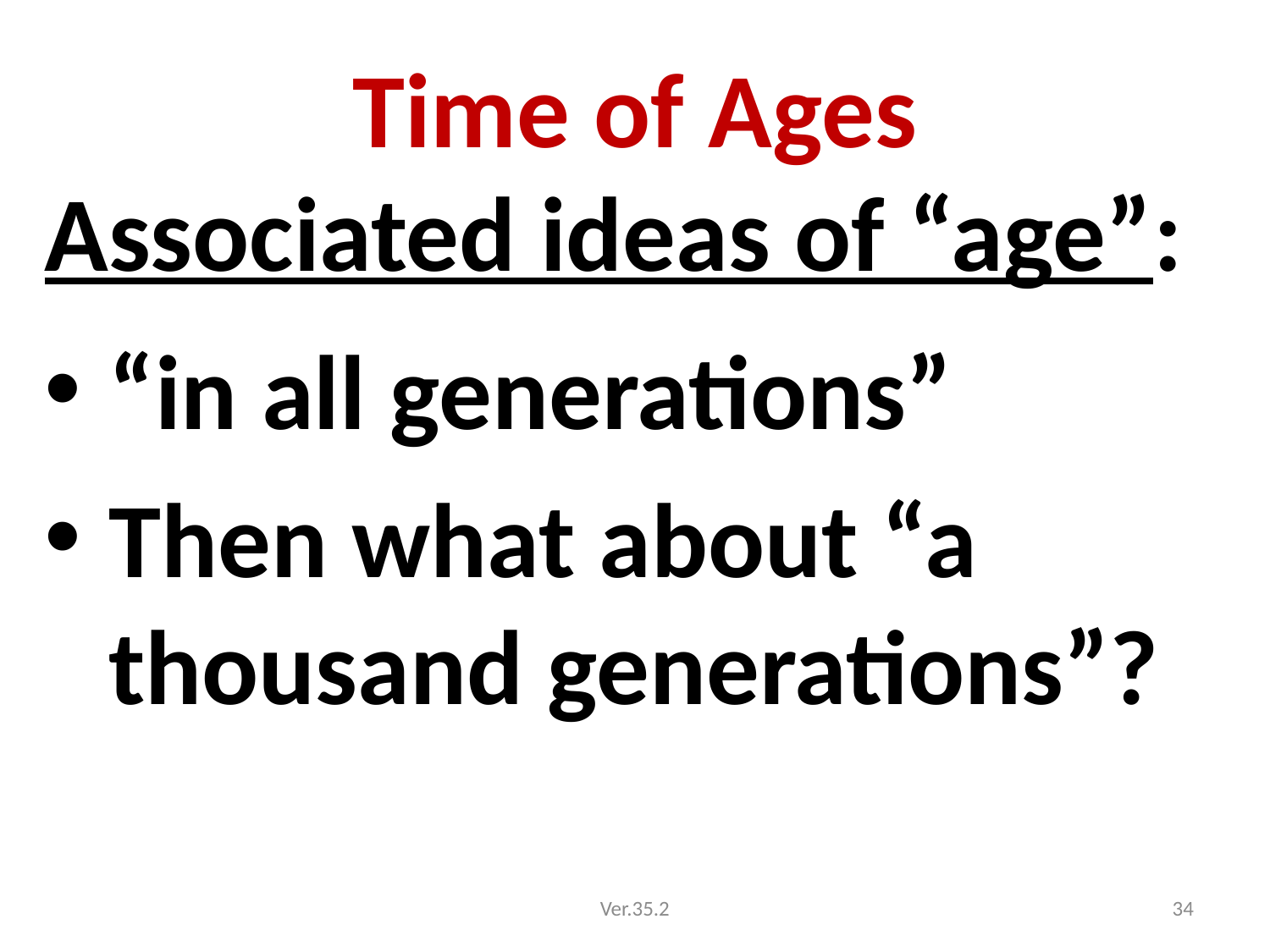

# Time of Ages
Associated ideas of “age”:
“in all generations”
Then what about “a thousand generations”?
Ver.35.2
34